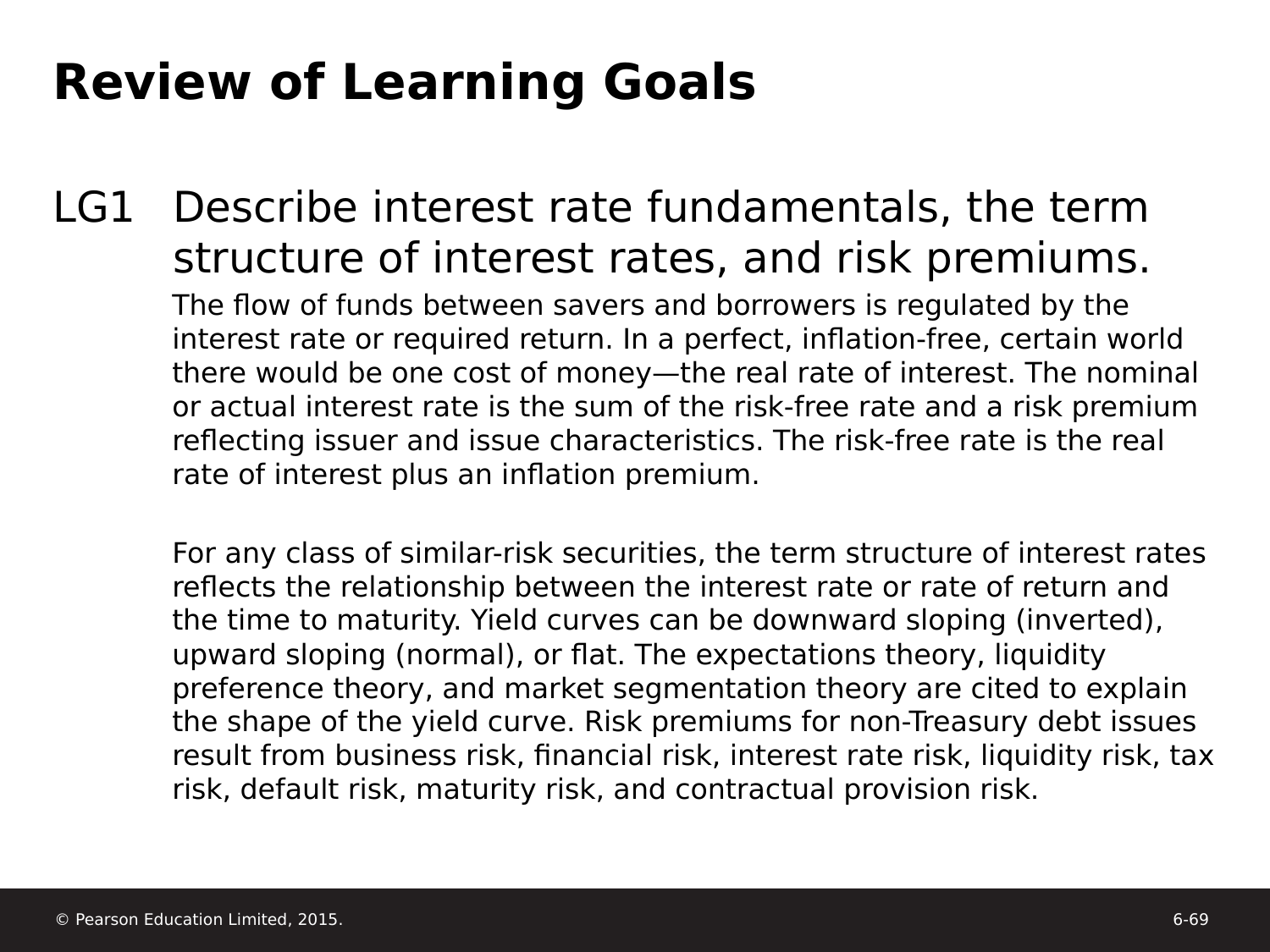

# Review of Learning Goals
LG1	Describe interest rate fundamentals, the term structure of interest rates, and risk premiums.
The flow of funds between savers and borrowers is regulated by the interest rate or required return. In a perfect, inflation-free, certain world there would be one cost of money—the real rate of interest. The nominal or actual interest rate is the sum of the risk-free rate and a risk premium reflecting issuer and issue characteristics. The risk-free rate is the real rate of interest plus an inflation premium.

For any class of similar-risk securities, the term structure of interest rates reflects the relationship between the interest rate or rate of return and the time to maturity. Yield curves can be downward sloping (inverted), upward sloping (normal), or flat. The expectations theory, liquidity preference theory, and market segmentation theory are cited to explain the shape of the yield curve. Risk premiums for non-Treasury debt issues result from business risk, financial risk, interest rate risk, liquidity risk, tax risk, default risk, maturity risk, and contractual provision risk.